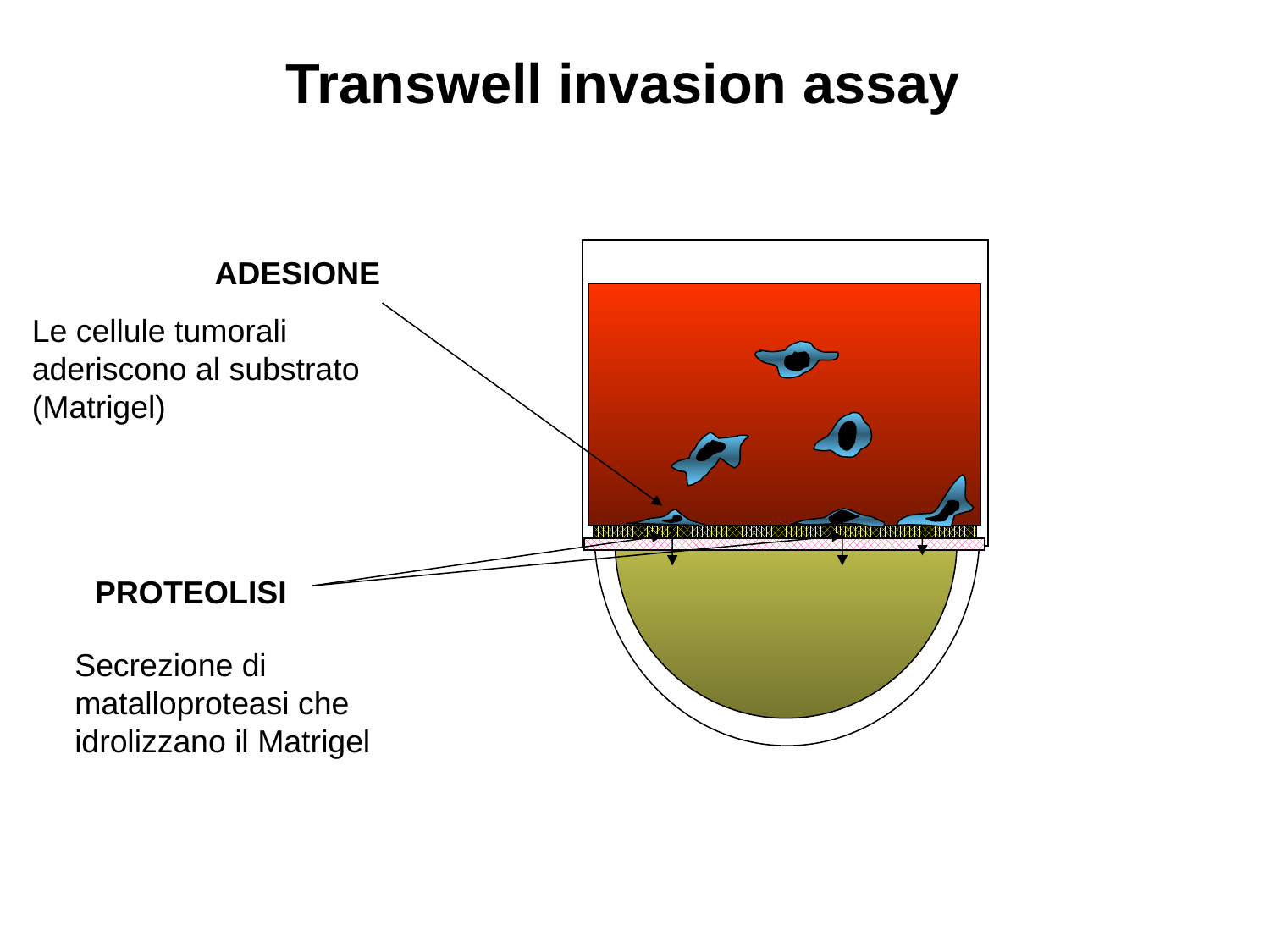

Transwell invasion assay

ADESIONE

Le cellule tumorali aderiscono al substrato (Matrigel)

PROTEOLISI
Secrezione di matalloproteasi che idrolizzano il Matrigel